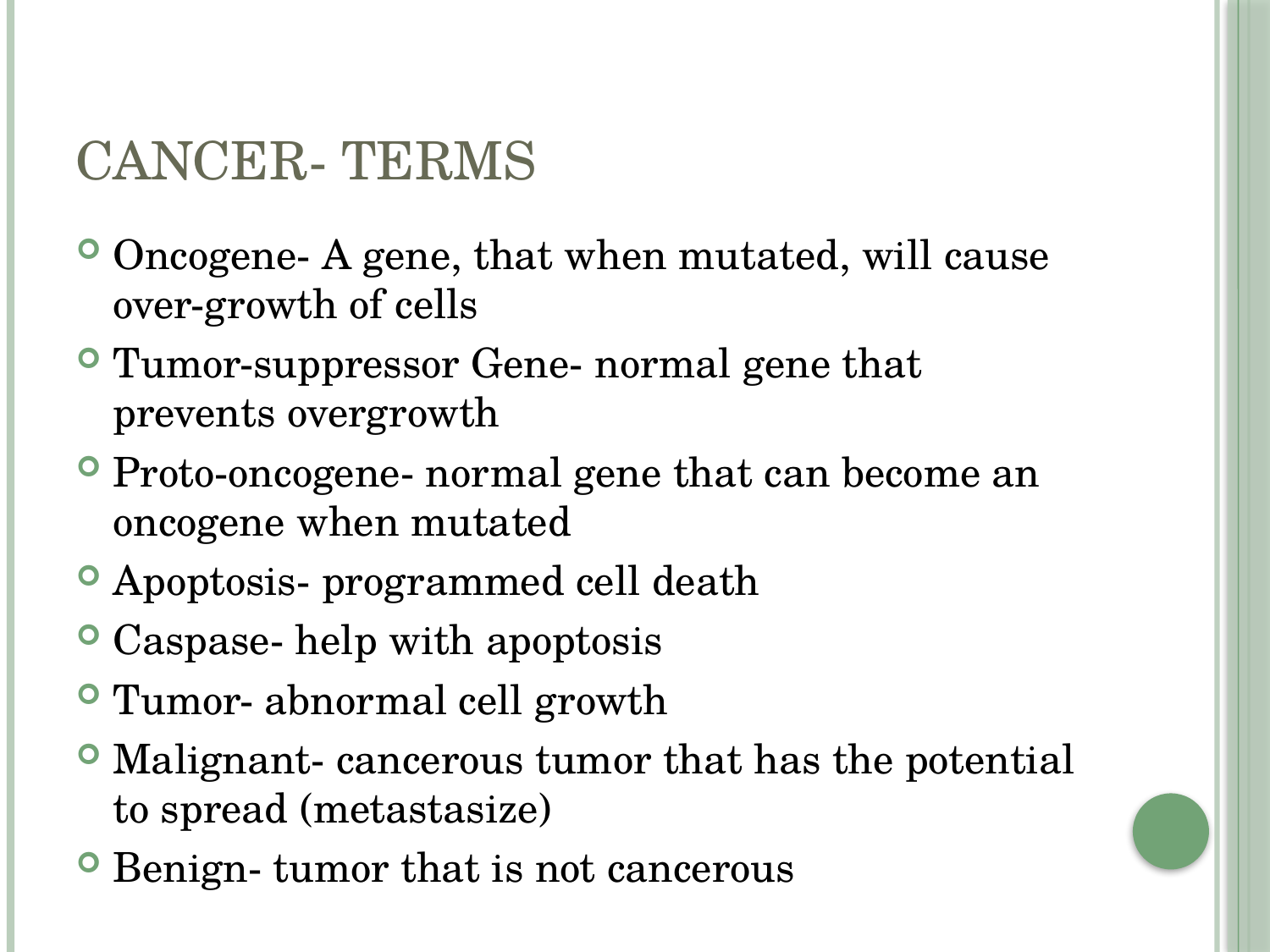

# Cancer- Terms
Oncogene- A gene, that when mutated, will cause over-growth of cells
Tumor-suppressor Gene- normal gene that prevents overgrowth
Proto-oncogene- normal gene that can become an oncogene when mutated
Apoptosis- programmed cell death
Caspase- help with apoptosis
Tumor- abnormal cell growth
Malignant- cancerous tumor that has the potential to spread (metastasize)
Benign- tumor that is not cancerous